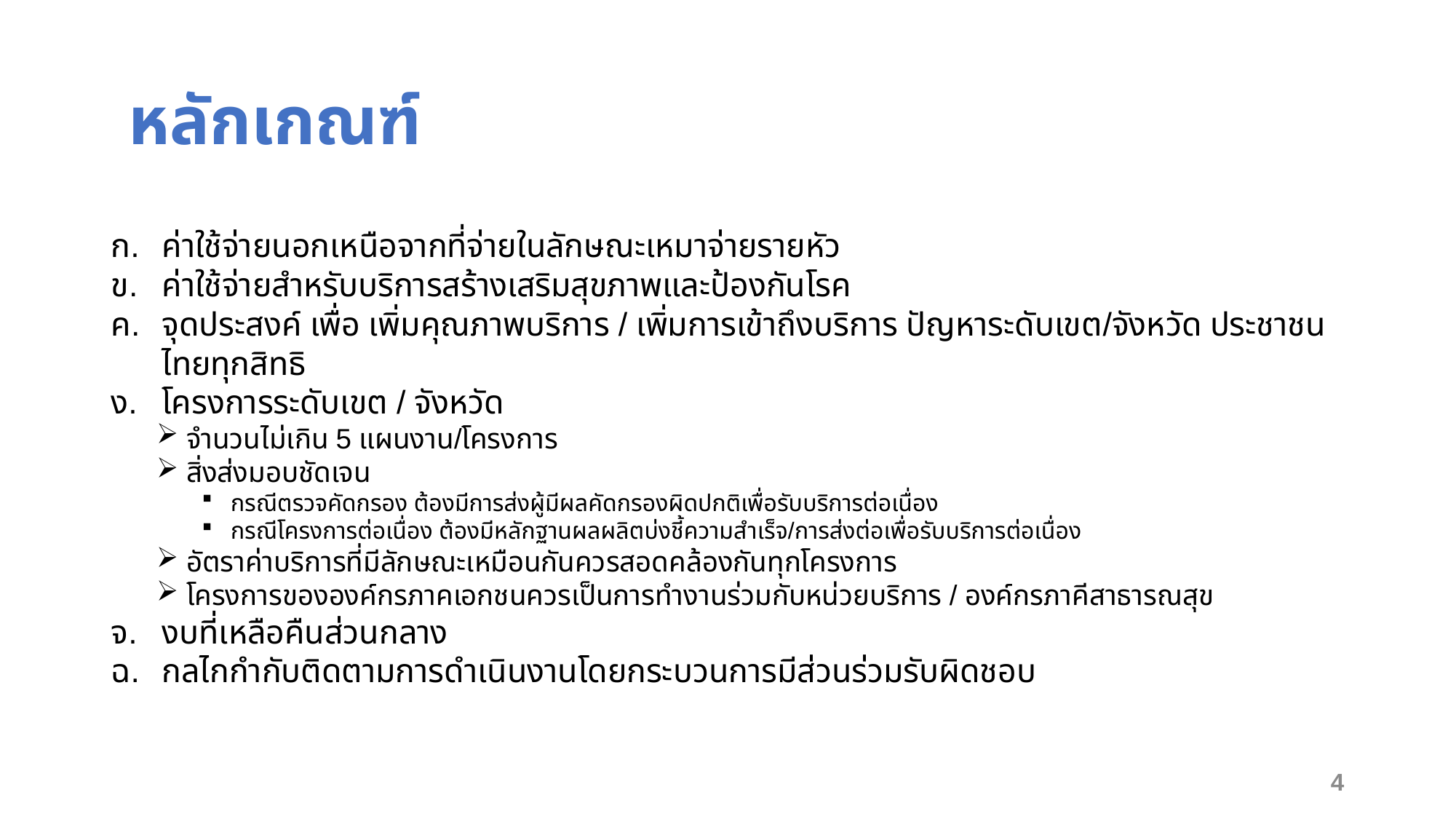

# หลักเกณฑ์
ค่าใช้จ่ายนอกเหนือจากที่จ่ายในลักษณะเหมาจ่ายรายหัว
ค่าใช้จ่ายสำหรับบริการสร้างเสริมสุขภาพและป้องกันโรค
จุดประสงค์ เพื่อ เพิ่มคุณภาพบริการ / เพิ่มการเข้าถึงบริการ ปัญหาระดับเขต/จังหวัด ประชาชนไทยทุกสิทธิ
โครงการระดับเขต / จังหวัด
 จำนวนไม่เกิน 5 แผนงาน/โครงการ
 สิ่งส่งมอบชัดเจน
 กรณีตรวจคัดกรอง ต้องมีการส่งผู้มีผลคัดกรองผิดปกติเพื่อรับบริการต่อเนื่อง
 กรณีโครงการต่อเนื่อง ต้องมีหลักฐานผลผลิตบ่งชี้ความสำเร็จ/การส่งต่อเพื่อรับบริการต่อเนื่อง
 อัตราค่าบริการที่มีลักษณะเหมือนกันควรสอดคล้องกันทุกโครงการ
 โครงการขององค์กรภาคเอกชนควรเป็นการทำงานร่วมกับหน่วยบริการ / องค์กรภาคีสาธารณสุข
งบที่เหลือคืนส่วนกลาง
กลไกกำกับติดตามการดำเนินงานโดยกระบวนการมีส่วนร่วมรับผิดชอบ
4